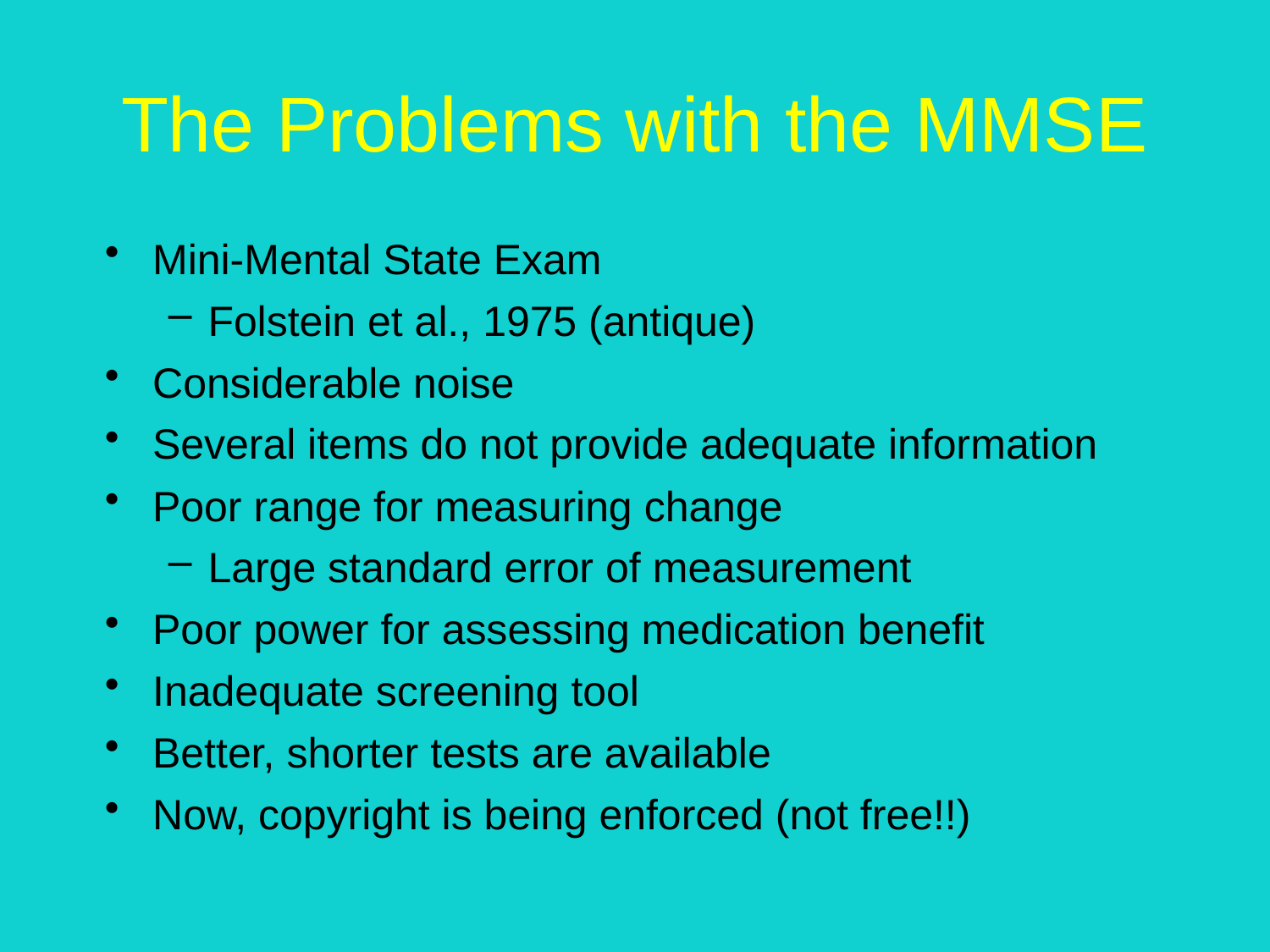

# The Problems with the MMSE
Mini-Mental State Exam
Folstein et al., 1975 (antique)
Considerable noise
Several items do not provide adequate information
Poor range for measuring change
Large standard error of measurement
Poor power for assessing medication benefit
Inadequate screening tool
Better, shorter tests are available
Now, copyright is being enforced (not free!!)